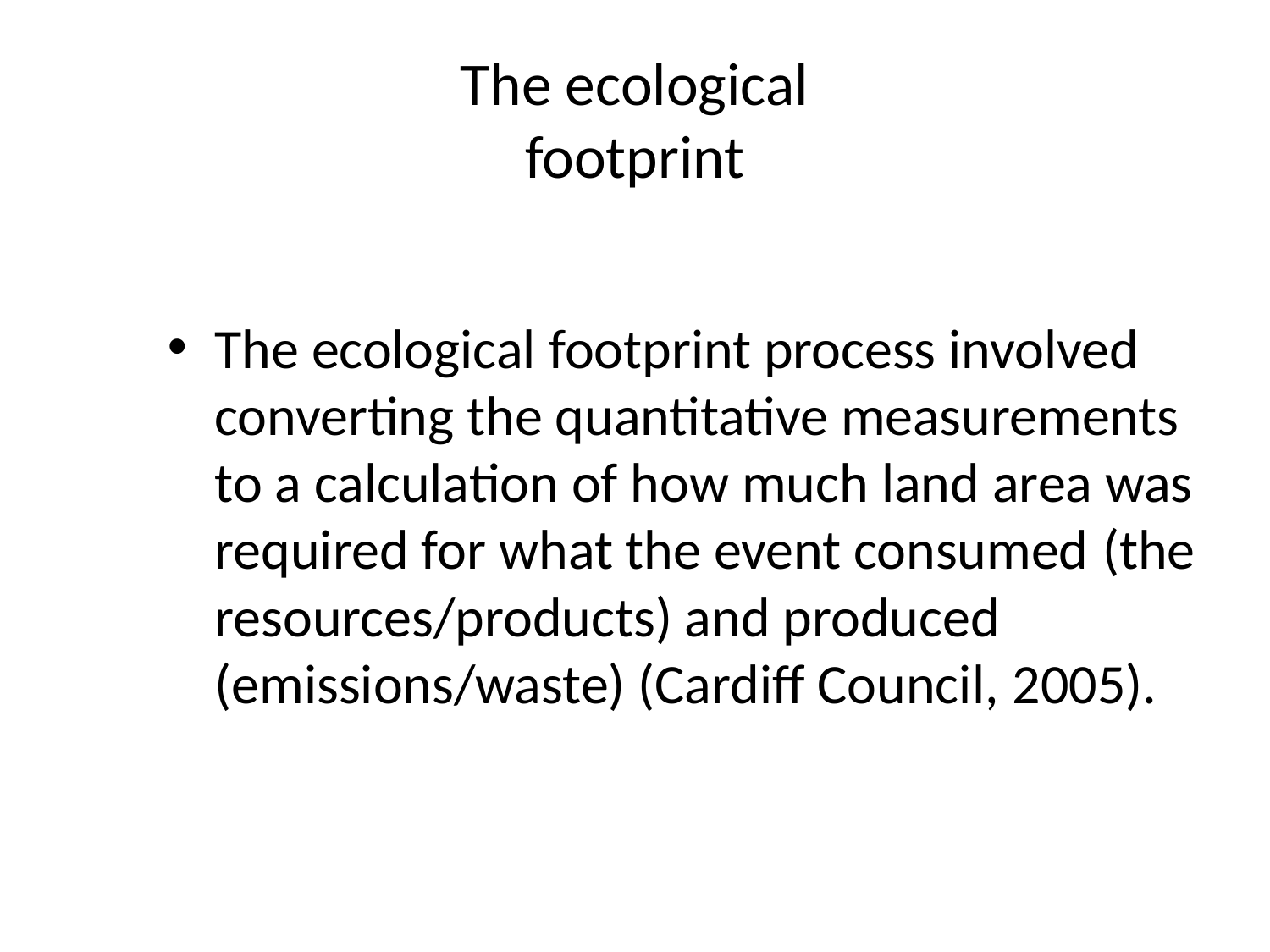

# The ecological footprint
The ecological footprint process involved converting the quantitative measurements to a calculation of how much land area was required for what the event consumed (the resources/products) and produced (emissions/waste) (Cardiff Council, 2005).